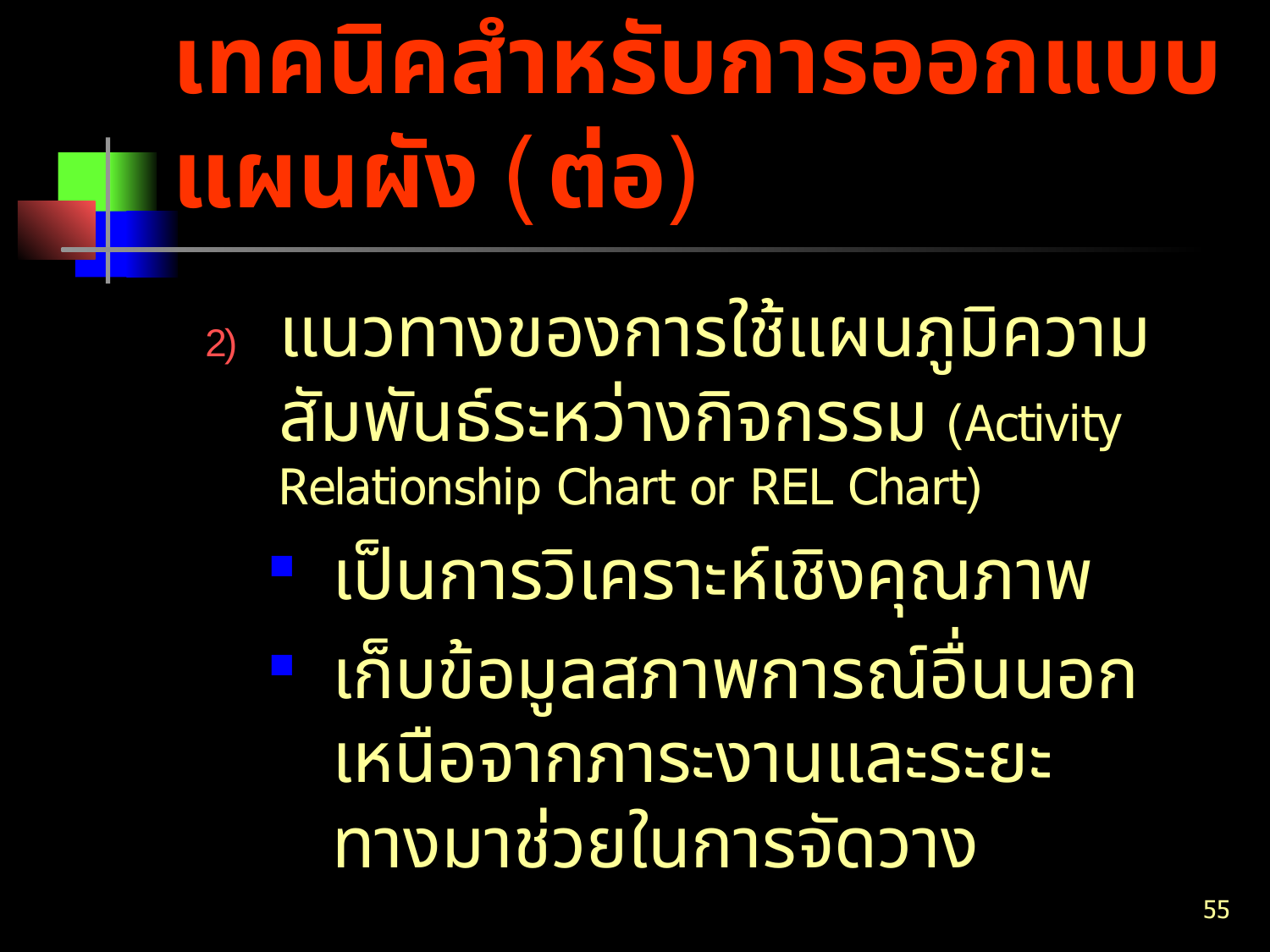

# เทคนิคสำหรับการออกแบบแผนผัง (ต่อ)
แนวทางของการใช้แผนภูมิความสัมพันธ์ระหว่างกิจกรรม (Activity Relationship Chart or REL Chart)
เป็นการวิเคราะห์เชิงคุณภาพ
เก็บข้อมูลสภาพการณ์อื่นนอกเหนือจากภาระงานและระยะทางมาช่วยในการจัดวาง
55